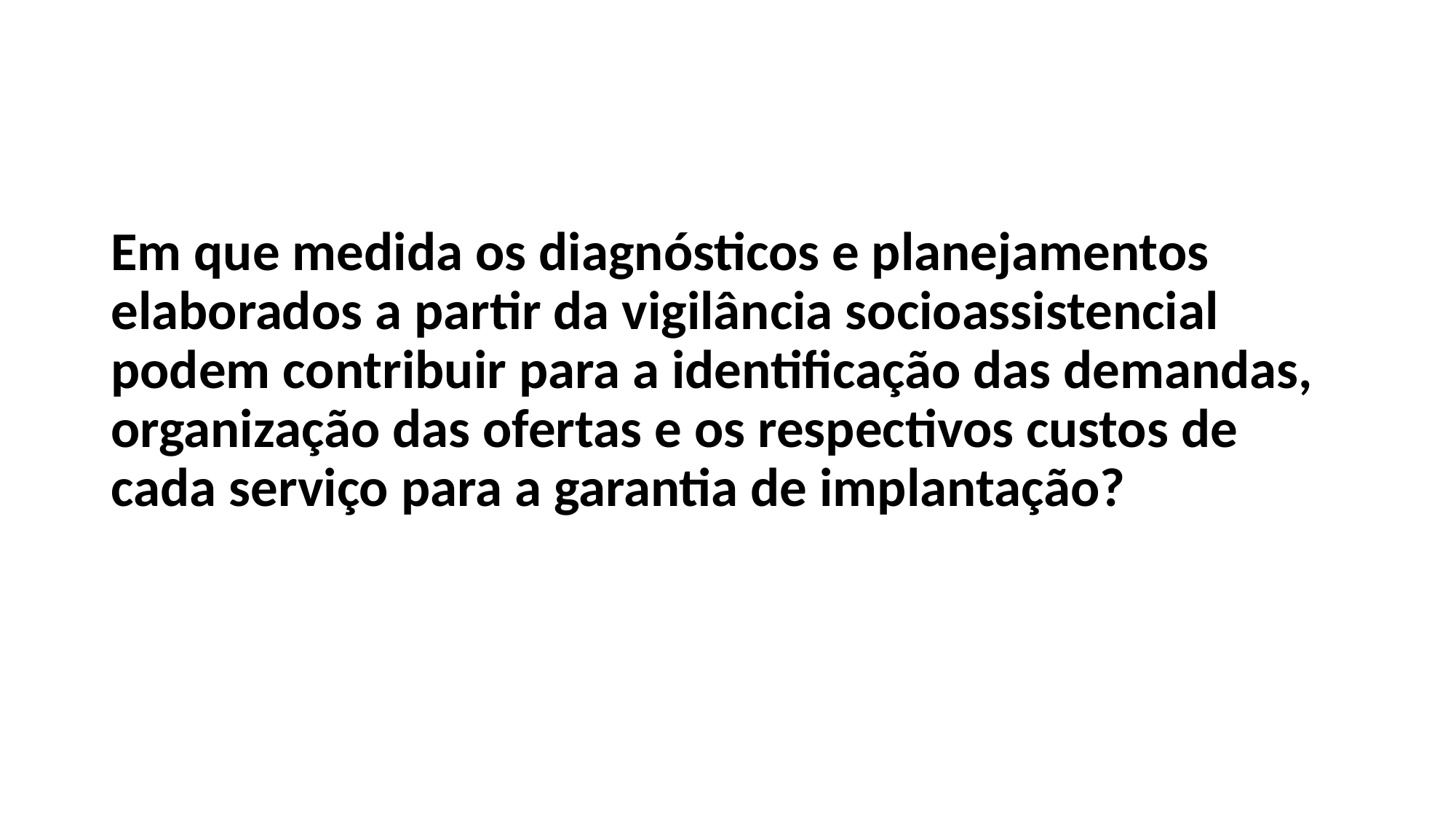

#
Em que medida os diagnósticos e planejamentos elaborados a partir da vigilância socioassistencial podem contribuir para a identificação das demandas, organização das ofertas e os respectivos custos de cada serviço para a garantia de implantação?